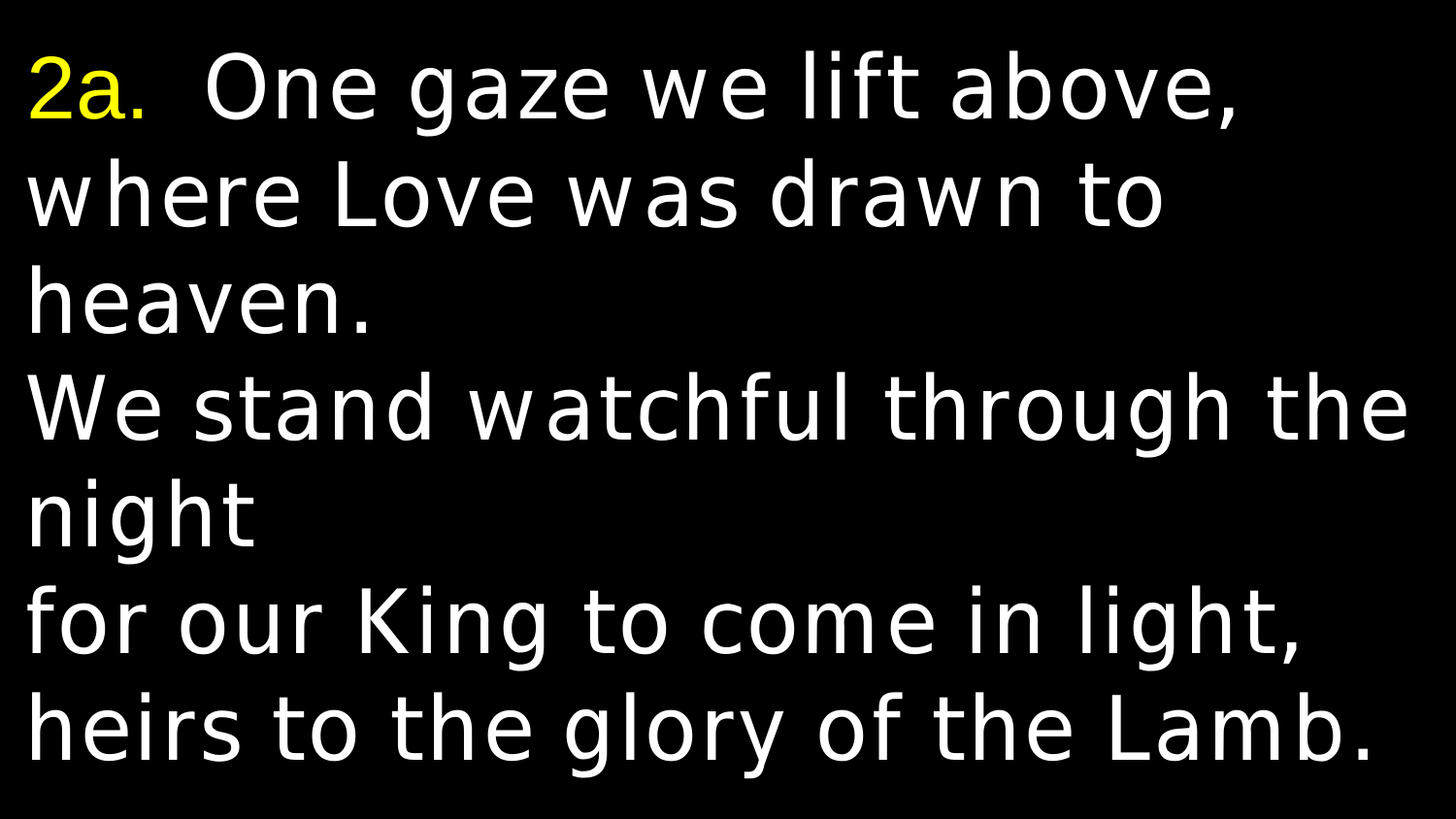

2a.  One gaze we lift above,
where Love was drawn to heaven.
We stand watchful through the night
for our King to come in light,
heirs to the glory of the Lamb.